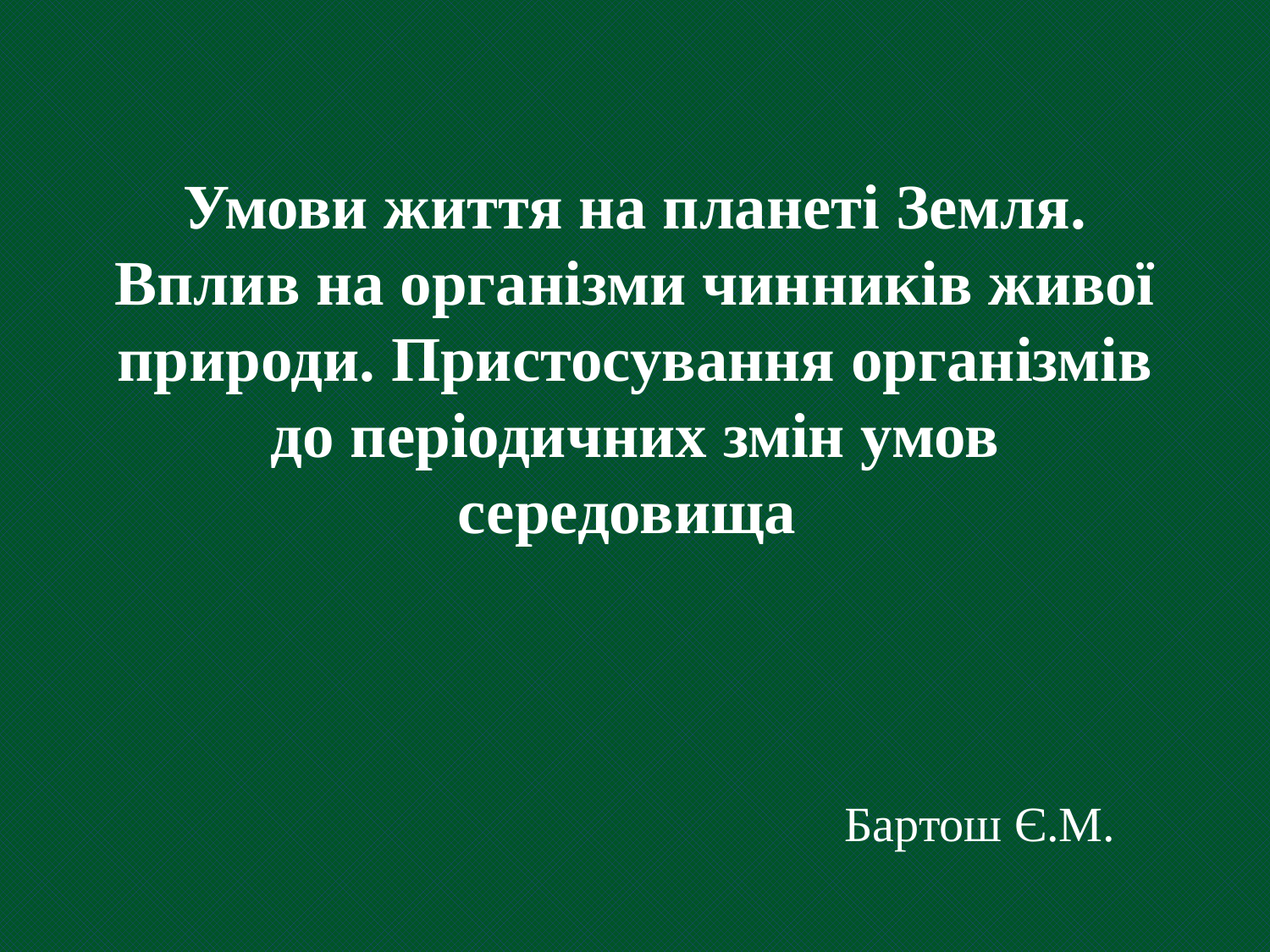

# Умови життя на планеті Земля. Вплив на організми чинників живої природи. Пристосування організмів до періодичних змін умов середовища
Бартош Є.М.